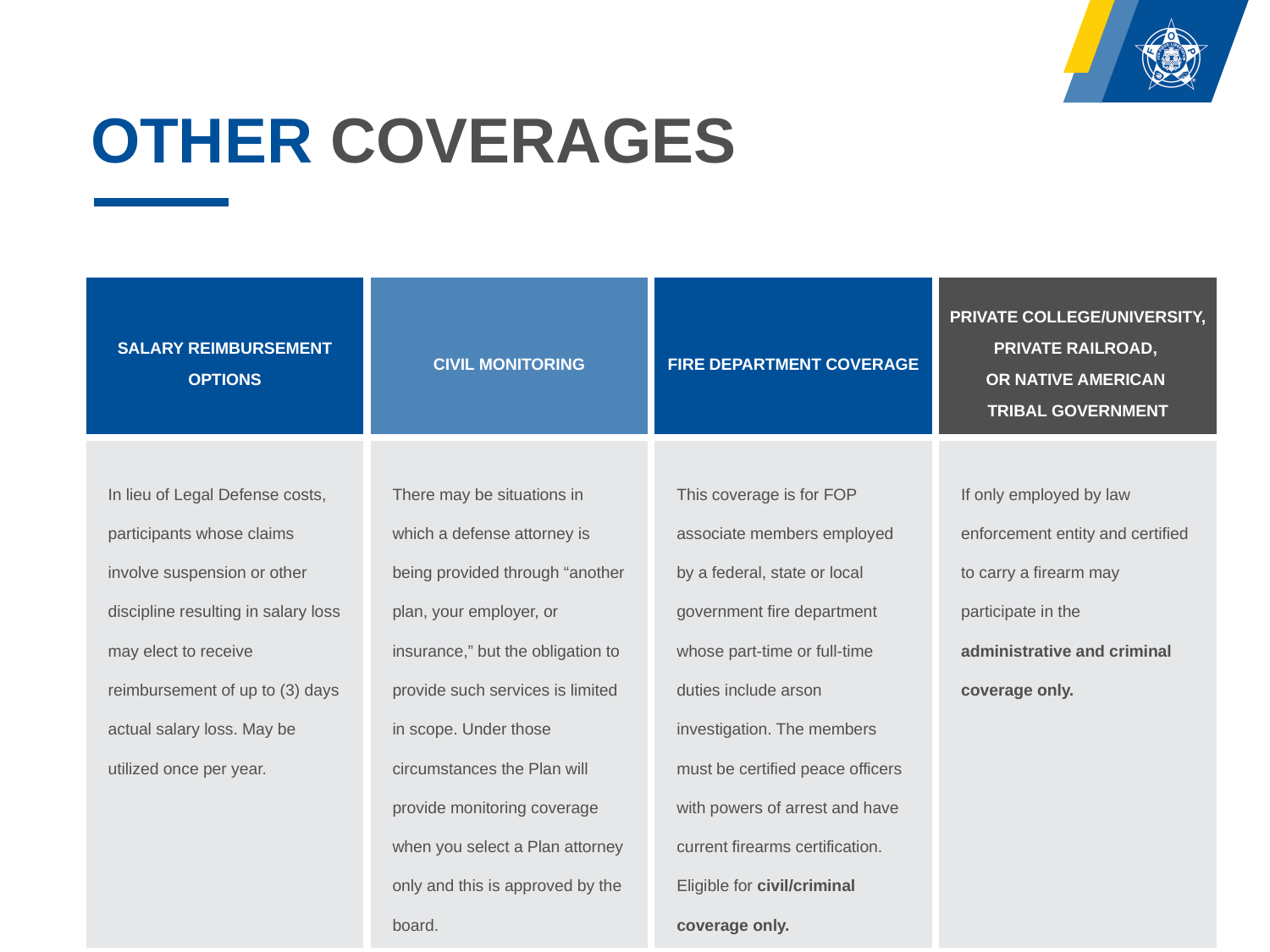

# Other Coverages
| Salary Reimbursement Options | Civil Monitoring | Fire Department coverage | Private College/University, Private Railroad, or Native American Tribal Government |
| --- | --- | --- | --- |
| In lieu of Legal Defense costs, participants whose claims involve suspension or other discipline resulting in salary loss may elect to receive reimbursement of up to (3) days actual salary loss. May be utilized once per year. | There may be situations in which a defense attorney is being provided through “another plan, your employer, or insurance,” but the obligation to provide such services is limited in scope. Under those circumstances the Plan will provide monitoring coverage when you select a Plan attorney only and this is approved by the board. | This coverage is for FOP associate members employed by a federal, state or local government fire department whose part-time or full-time duties include arson investigation. The members must be certified peace officers with powers of arrest and have current firearms certification. Eligible for civil/criminal coverage only. | If only employed by law enforcement entity and certified to carry a firearm may participate in the administrative and criminal coverage only. |
FOP Legal Defense Plan
12